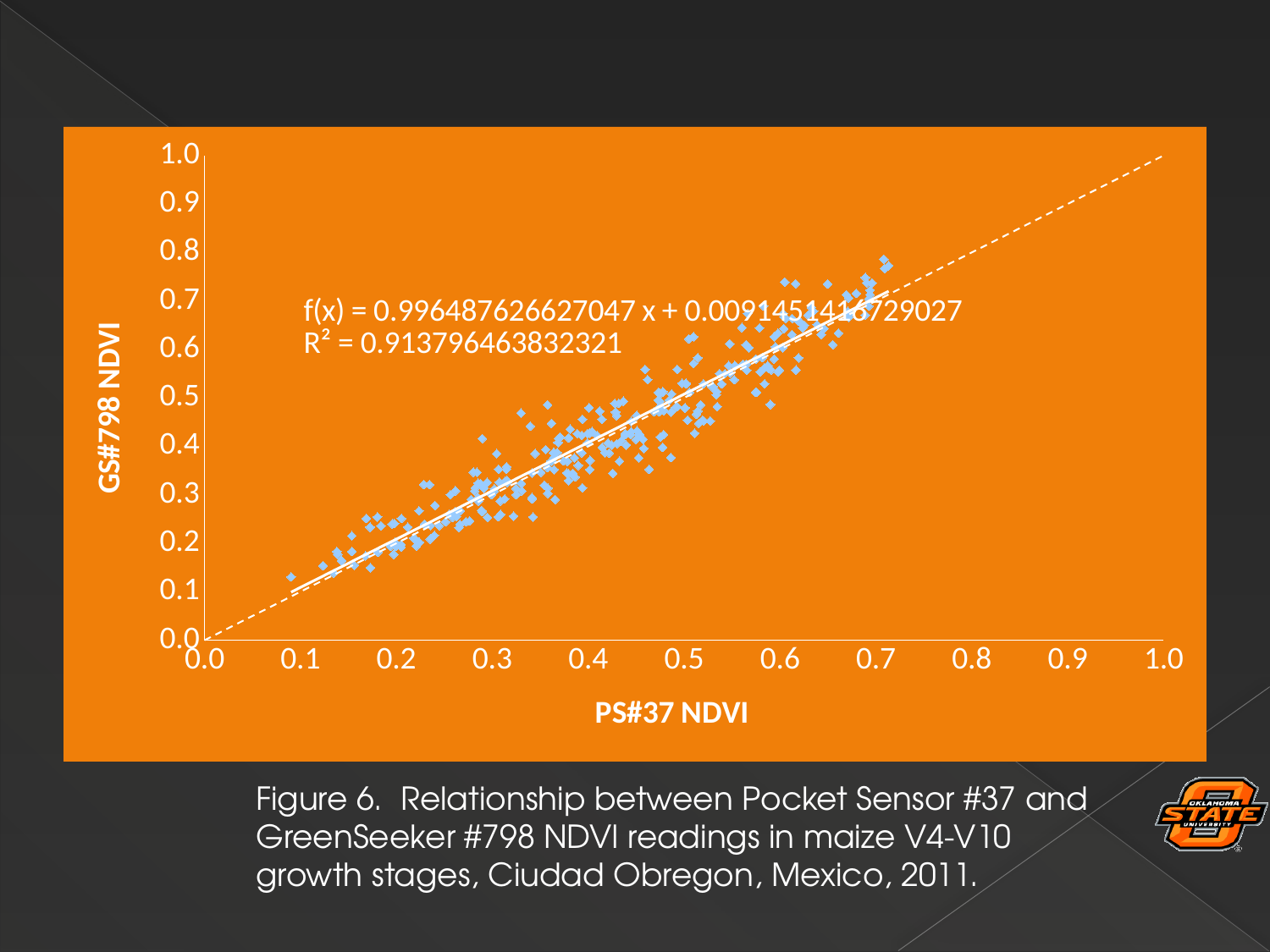

### Chart

| Category |  |  |
|---|---|---|
Figure 6.  Relationship between Pocket Sensor #37 and GreenSeeker #798 NDVI readings in maize V4-V10 growth stages, Ciudad Obregon, Mexico, 2011.